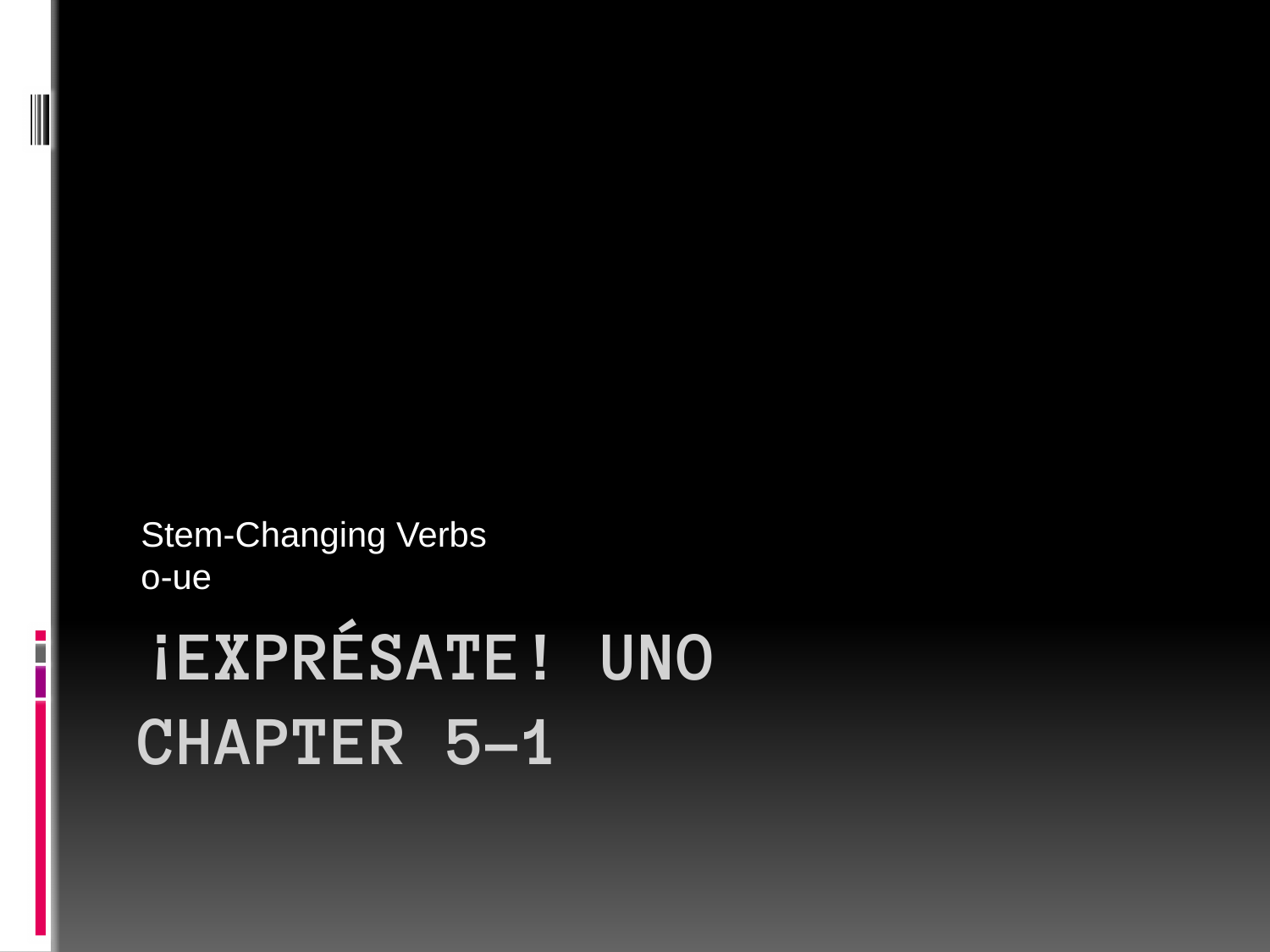

Stem-Changing Verbs
o-ue
# ¡Exprésate! UNO Chapter 5-1